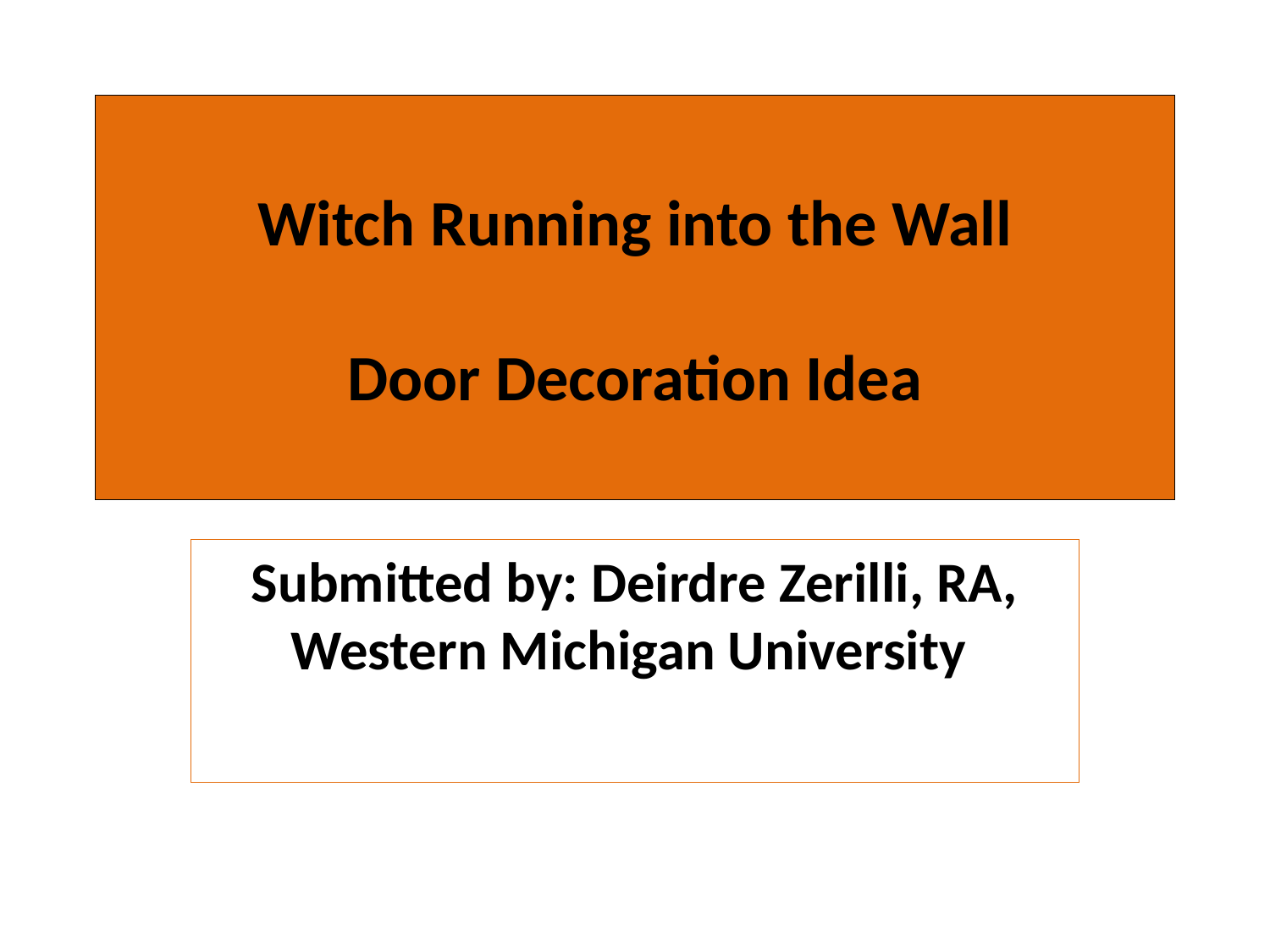

# Witch Running into the Wall Door Decoration Idea
Submitted by: Deirdre Zerilli, RA, Western Michigan University